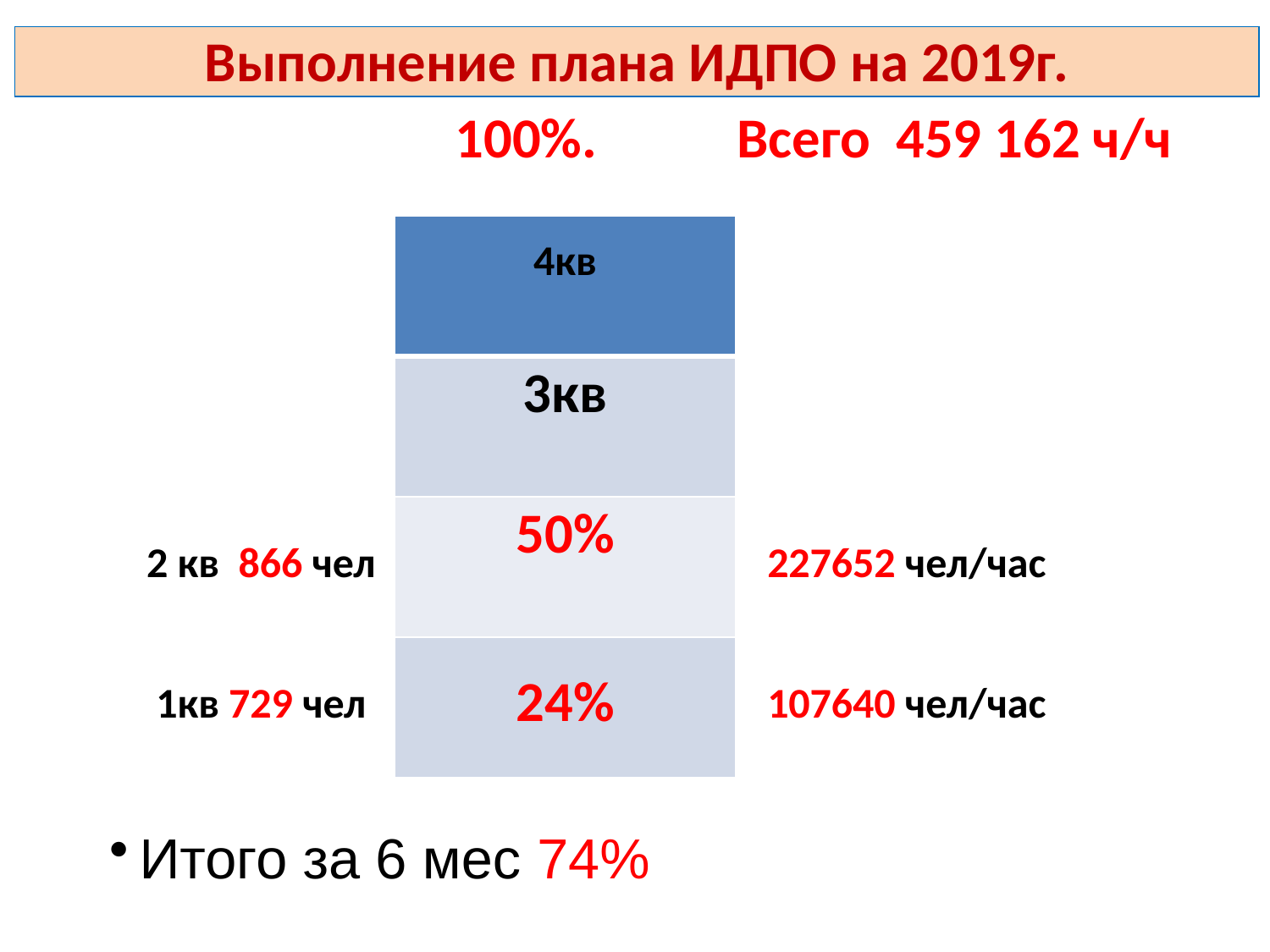

Выполнение плана ИДПО на 2019г.
| 100%. Всего 459 162 ч/ч |
| --- |
|  | 4кв |  |
| --- | --- | --- |
|  | 3кв |  |
| 2 кв 866 чел | 50% | 227652 чел/час |
| 1кв 729 чел | 24% | 107640 чел/час |
Итого за 6 мес 74%